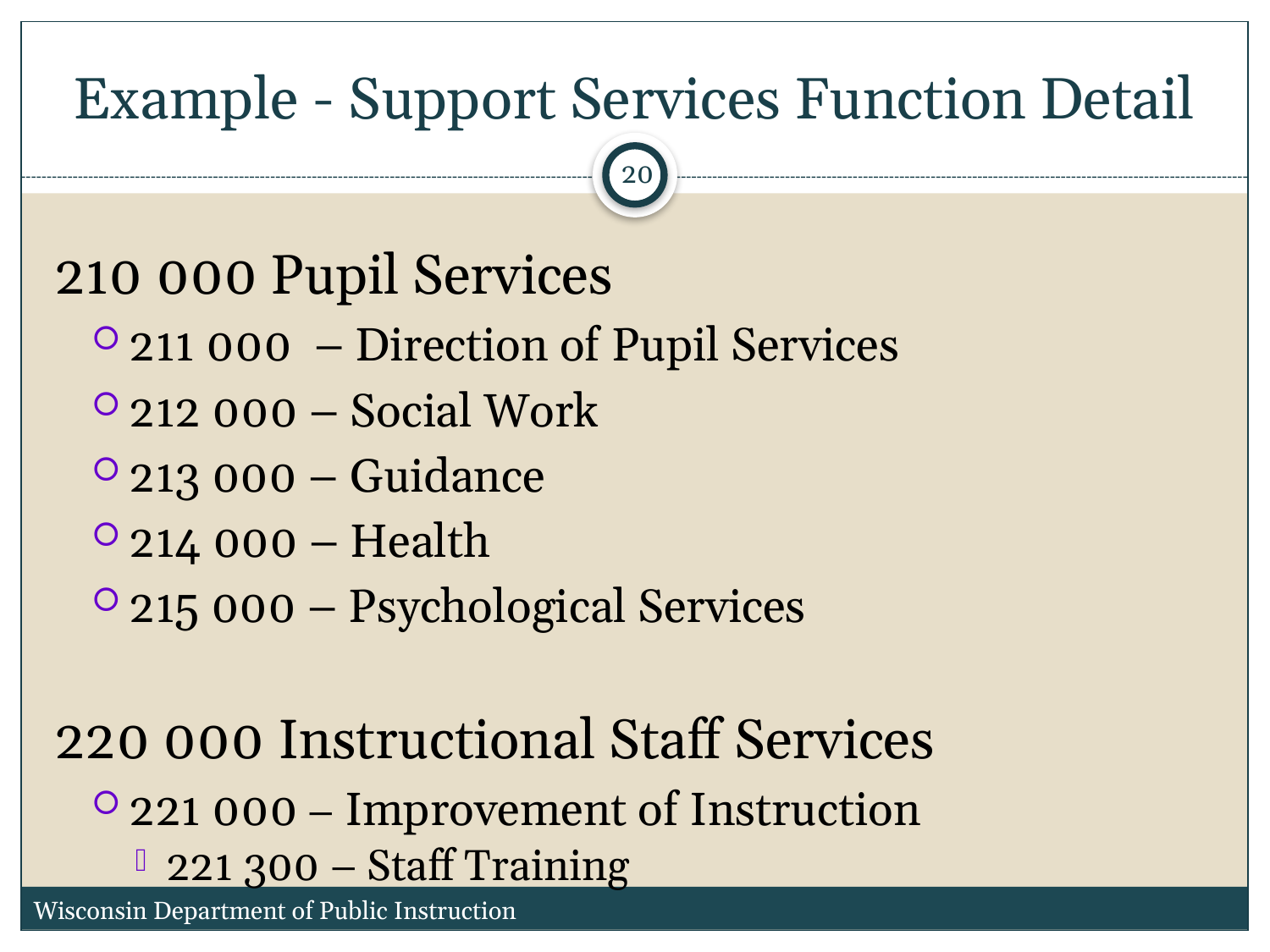

# Example - Support Services Function Detail
20
210 000 Pupil Services
211 000  – Direction of Pupil Services
212 000 – Social Work
213 000 – Guidance
214 000 – Health
215 000 – Psychological Services

220 000 Instructional Staff Services
221 000 – Improvement of Instruction
221 300 – Staff Training

Wisconsin Department of Public Instruction